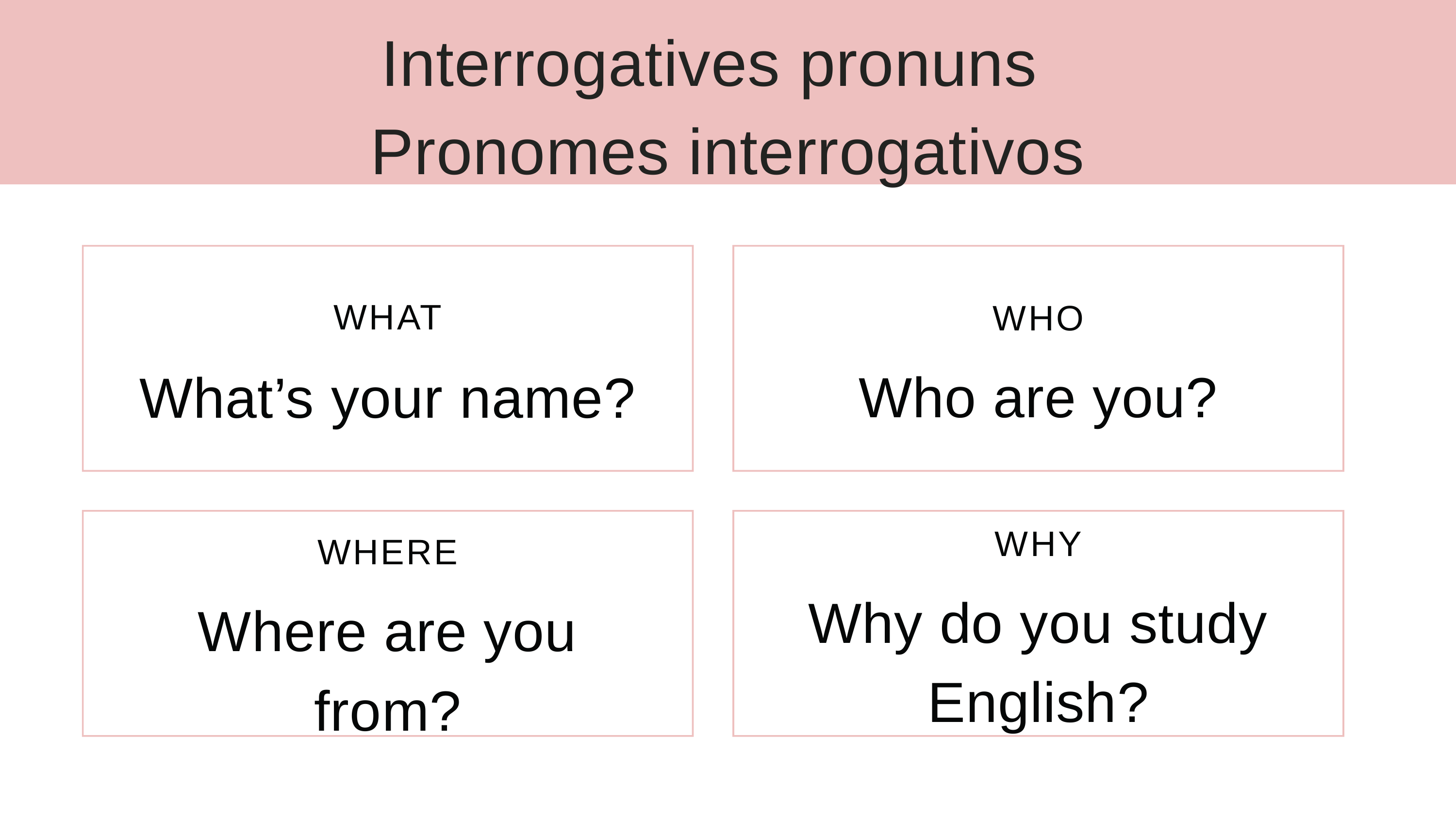

Interrogatives pronuns
Pronomes interrogativos

WHAT
What’s your name?
WHO
Who are you?

WHY
Why do you study English?
WHERE
Where are you from?